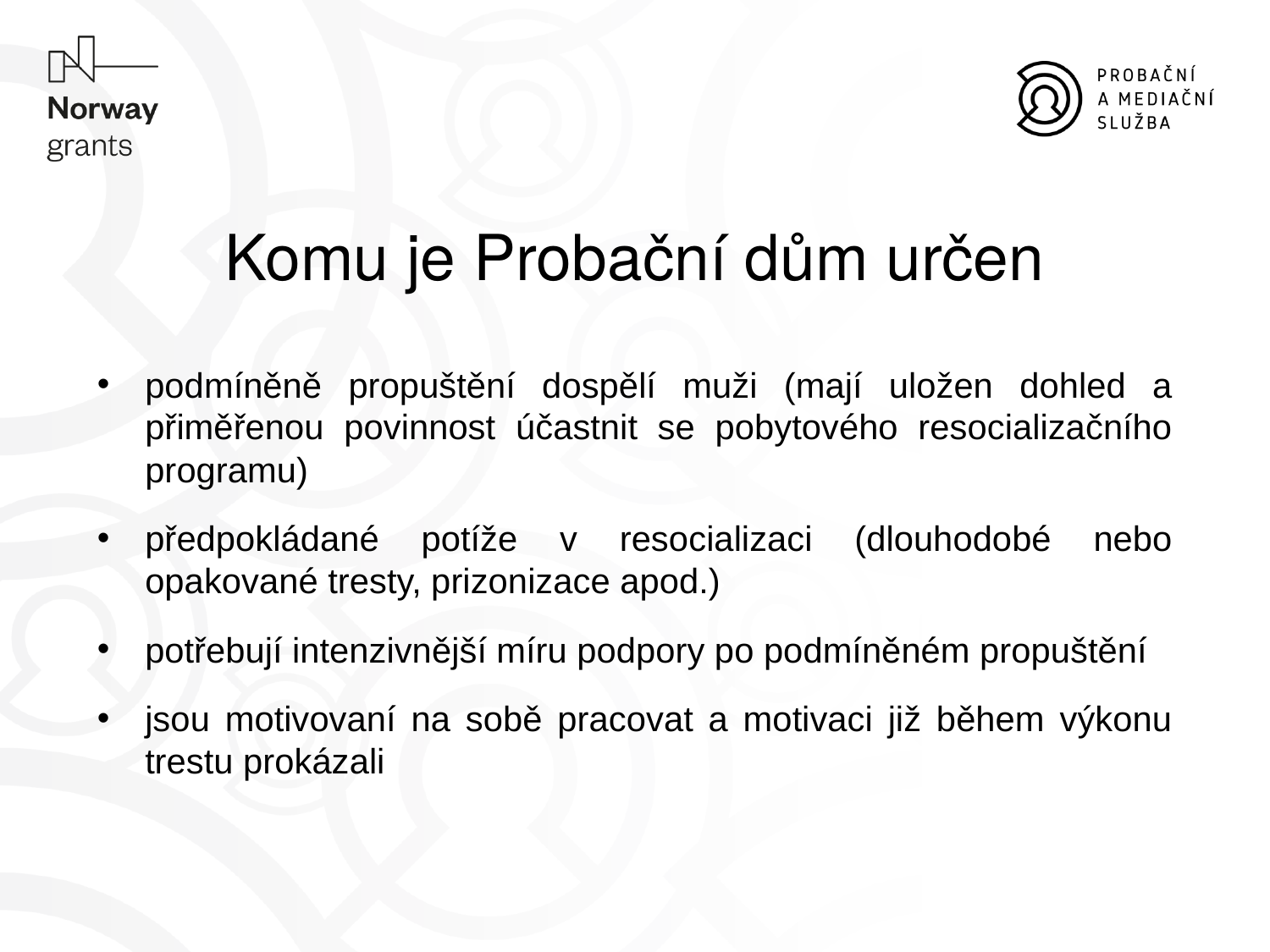

Komu je Probační dům určen
podmíněně propuštění dospělí muži (mají uložen dohled a přiměřenou povinnost účastnit se pobytového resocializačního programu)

předpokládané potíže v resocializaci (dlouhodobé nebo opakované tresty, prizonizace apod.)

potřebují intenzivnější míru podpory po podmíněném propuštění

jsou motivovaní na sobě pracovat a motivaci již během výkonu trestu prokázali